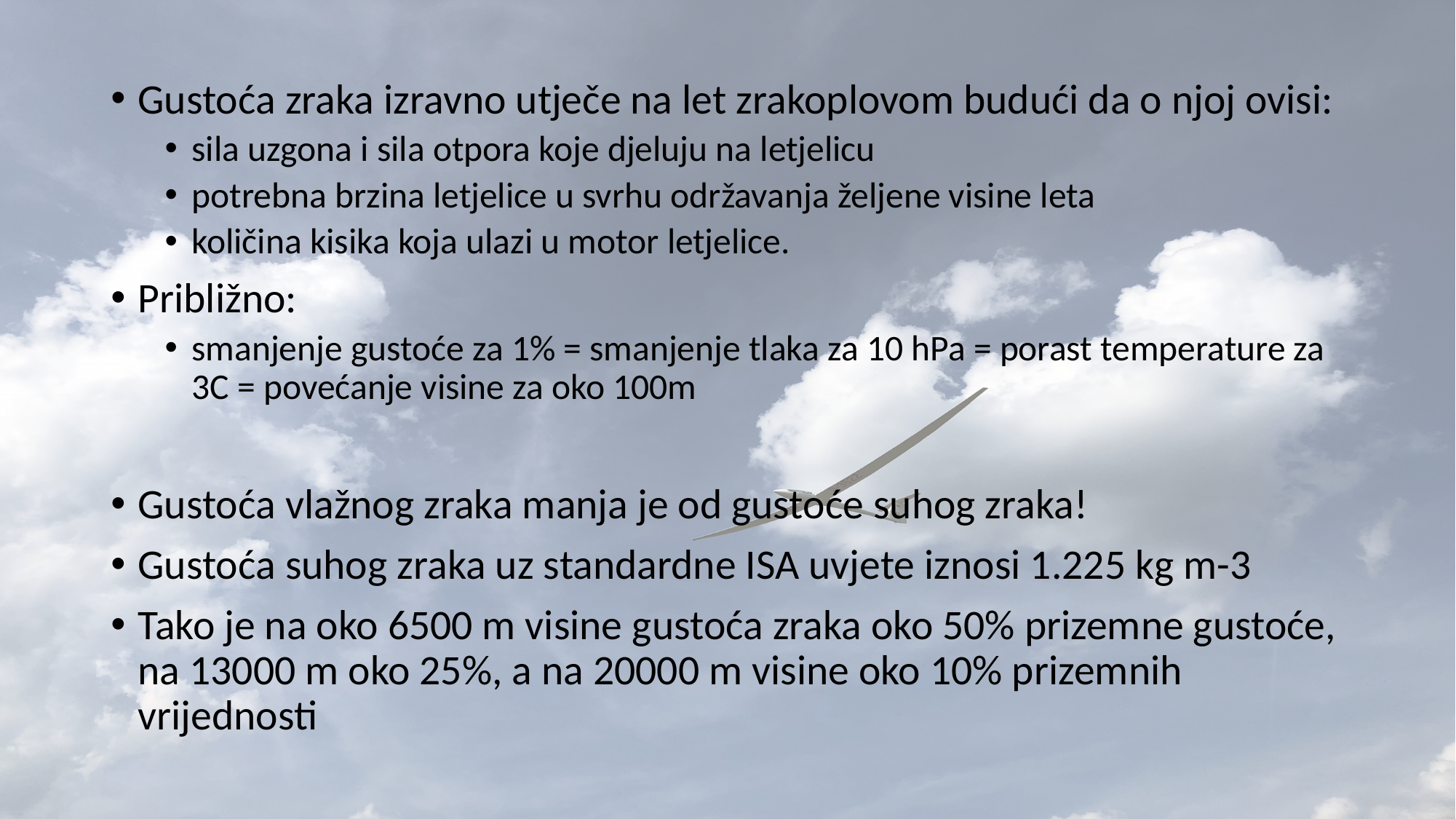

Gustoća zraka izravno utječe na let zrakoplovom budući da o njoj ovisi:
sila uzgona i sila otpora koje djeluju na letjelicu
potrebna brzina letjelice u svrhu održavanja željene visine leta
količina kisika koja ulazi u motor letjelice.
Približno:
smanjenje gustoće za 1% = smanjenje tlaka za 10 hPa = porast temperature za 3C = povećanje visine za oko 100m

Gustoća vlažnog zraka manja je od gustoće suhog zraka!
Gustoća suhog zraka uz standardne ISA uvjete iznosi 1.225 kg m-3
Tako je na oko 6500 m visine gustoća zraka oko 50% prizemne gustoće, na 13000 m oko 25%, a na 20000 m visine oko 10% prizemnih vrijednosti